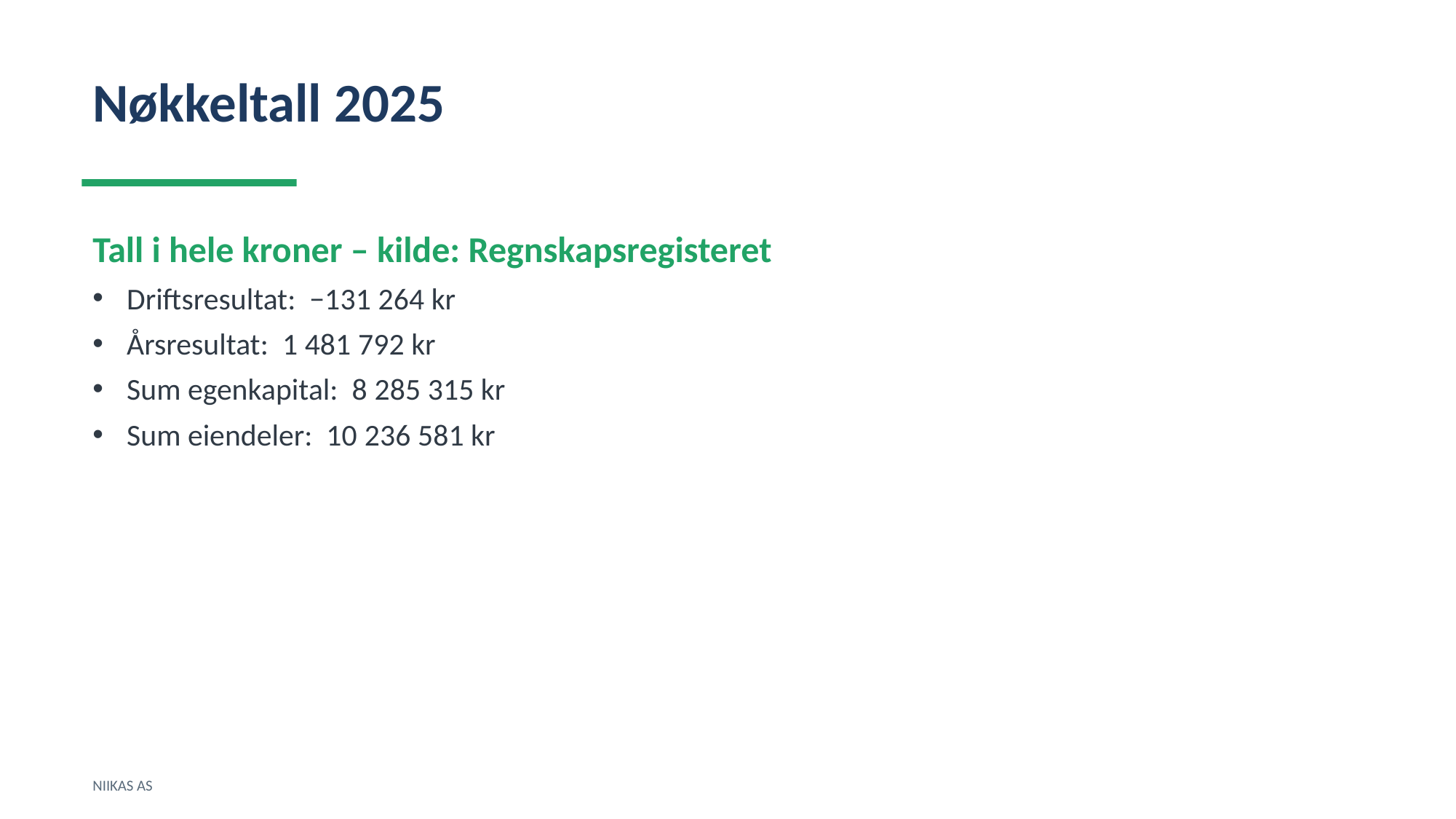

Nøkkeltall 2025

Tall i hele kroner – kilde: Regnskapsregisteret
Driftsresultat:  −131 264 kr
Årsresultat:  1 481 792 kr
Sum egenkapital:  8 285 315 kr
Sum eiendeler:  10 236 581 kr
NIIKAS AS